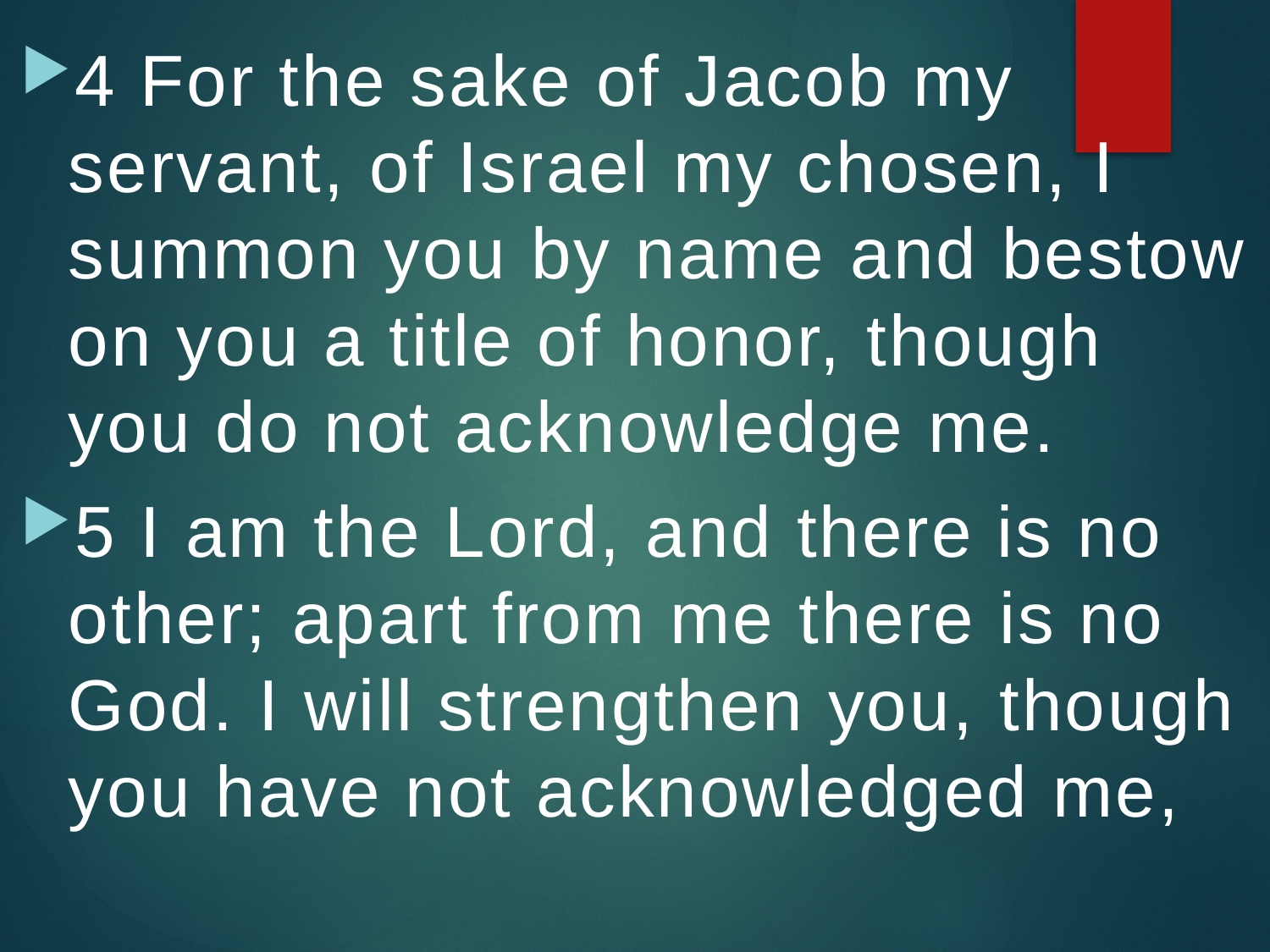

4 For the sake of Jacob my servant, of Israel my chosen, I summon you by name and bestow on you a title of honor, though you do not acknowledge me.
5 I am the Lord, and there is no other; apart from me there is no God. I will strengthen you, though you have not acknowledged me,